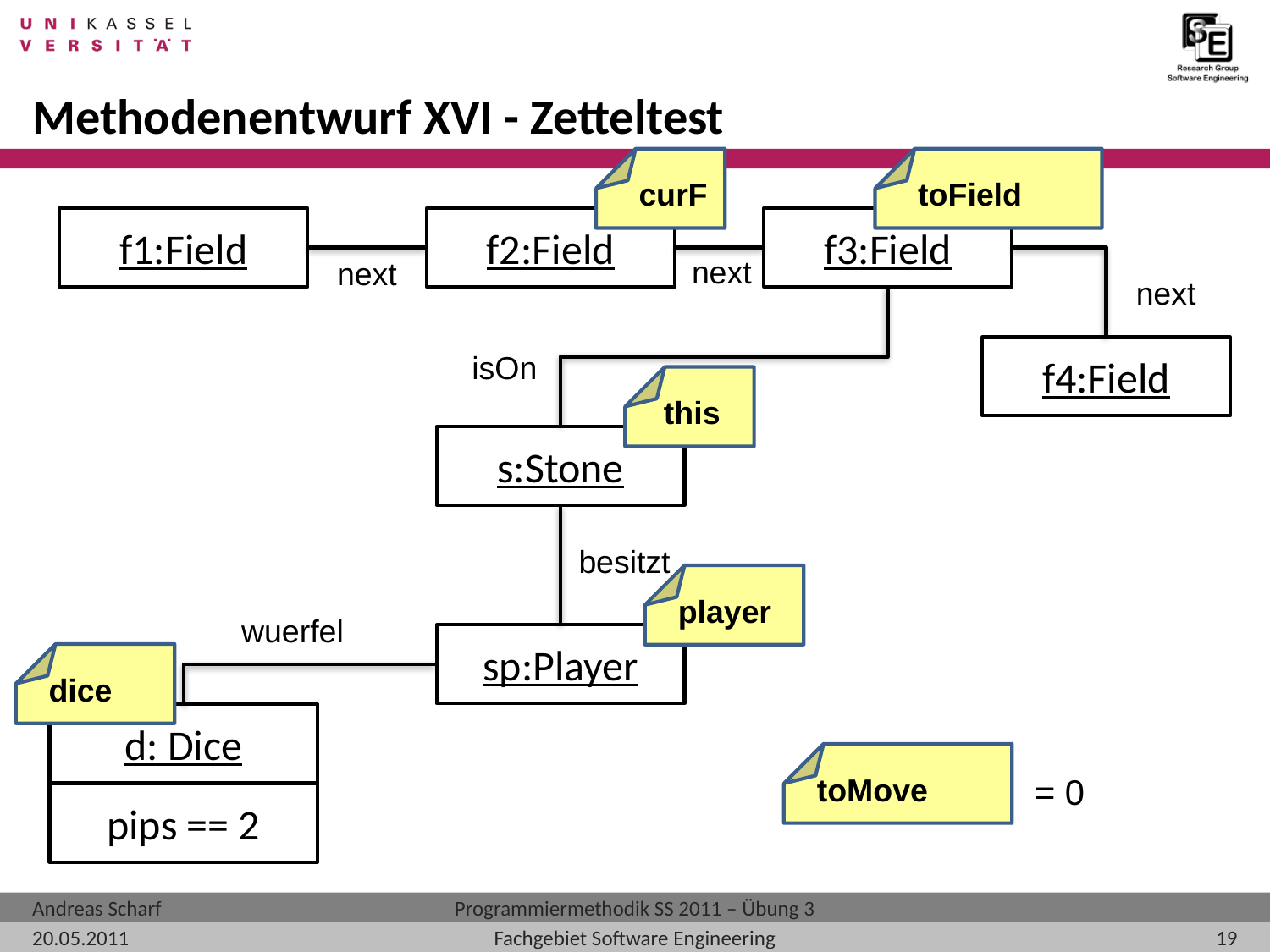

# Methodenentwurf XVI - Zetteltest

curF

toField
f1:Field
f2:Field
f3:Field
next
next
next
f4:Field
isOn

this
s:Stone
besitzt

player
wuerfel
sp:Player

dice
d: Dice
pips == 2

toMove
= 0